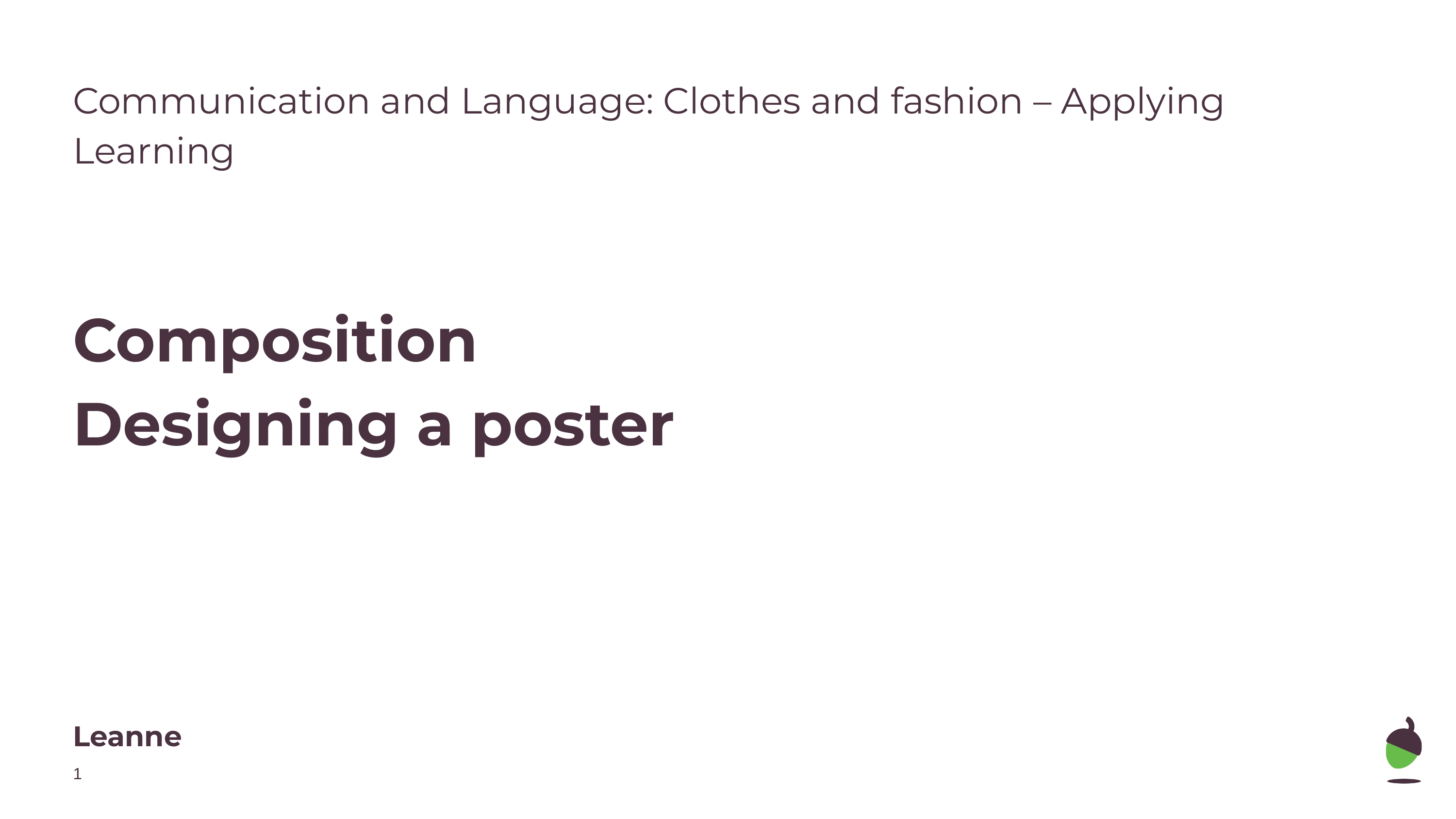

Communication and Language: Clothes and fashion – Applying Learning
Composition
Designing a poster
Leanne
1